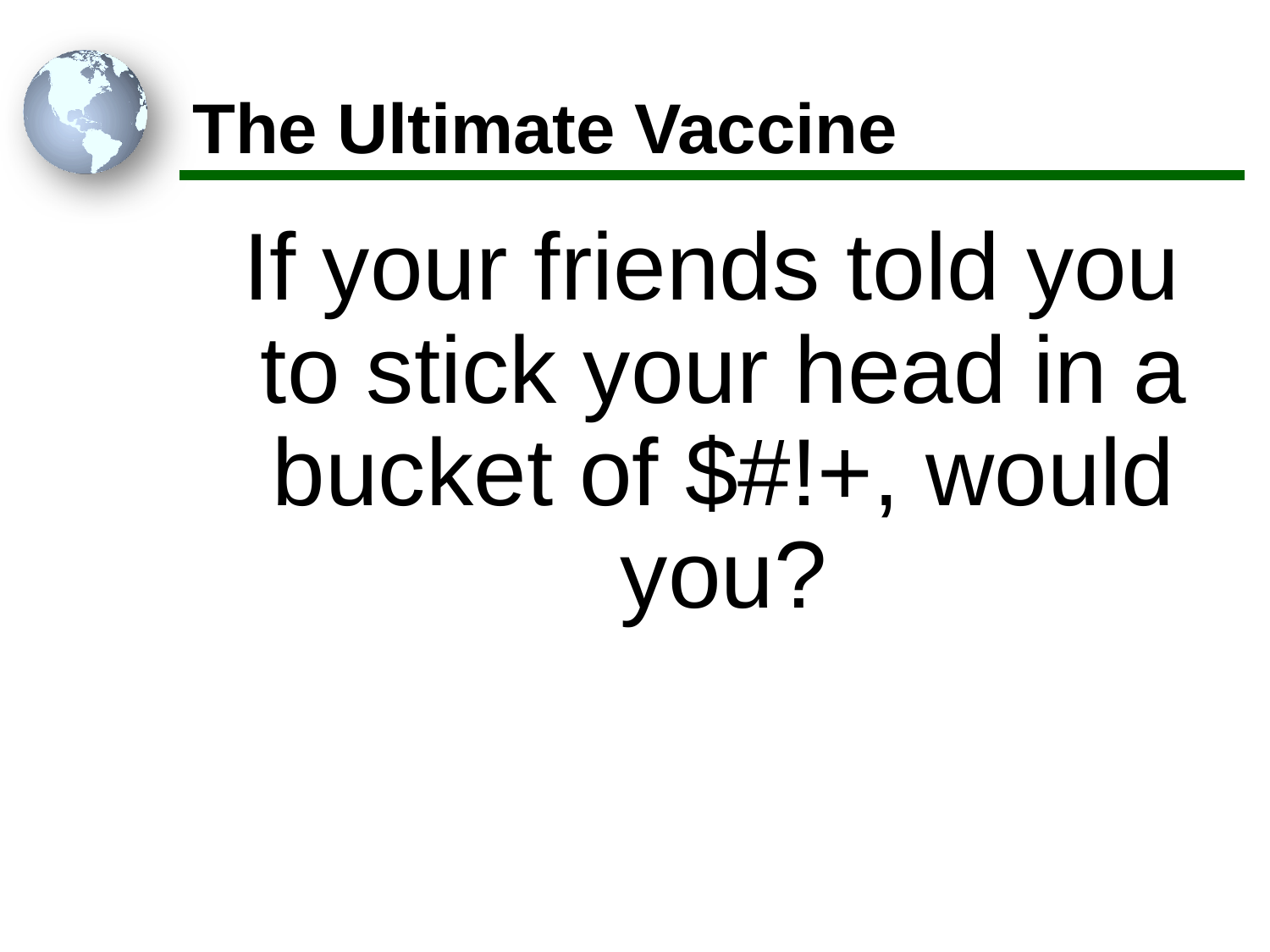

# The Ultimate Vaccine
If your friends told you to stick your head in a bucket of $#!+, would you?